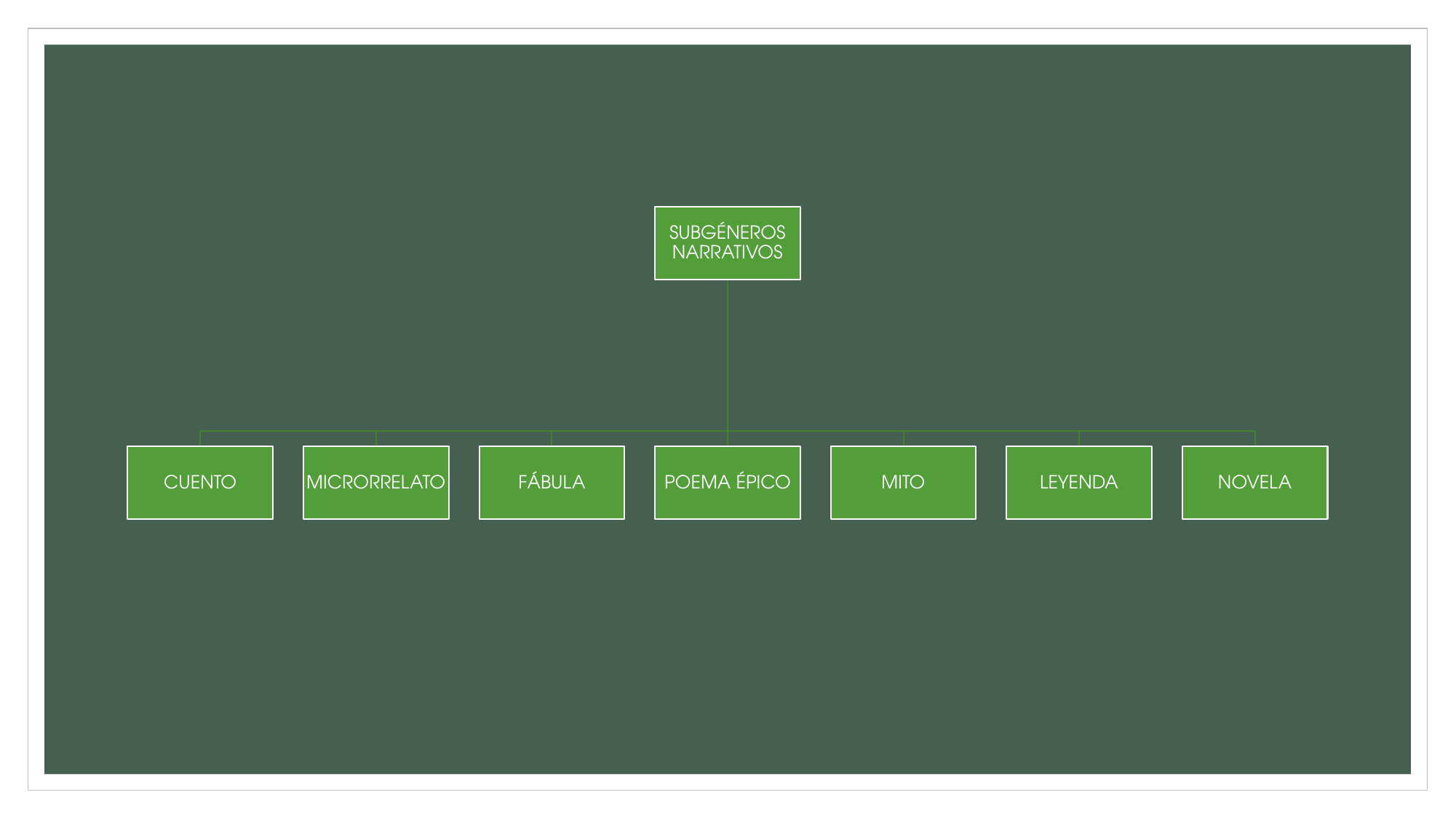

SUBGÉNEROS NARRATIVOS
CUENTO
MICRORRELATO
FÁBULA
POEMA ÉPICO
MITO
LEYENDA
NOVELA